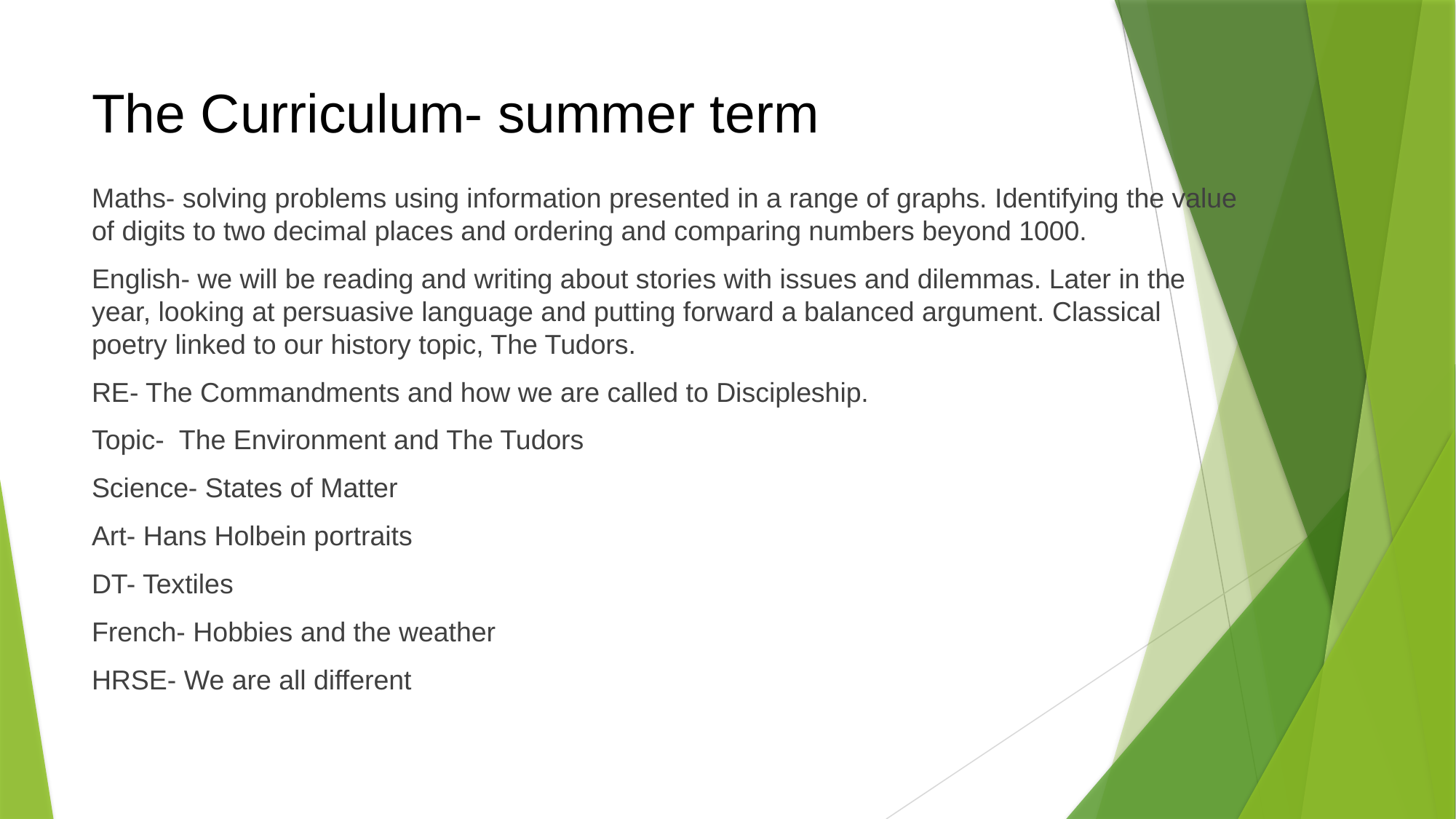

# The Curriculum- summer term
Maths- solving problems using information presented in a range of graphs. Identifying the value of digits to two decimal places and ordering and comparing numbers beyond 1000.
English- we will be reading and writing about stories with issues and dilemmas. Later in the year, looking at persuasive language and putting forward a balanced argument. Classical poetry linked to our history topic, The Tudors.
RE- The Commandments and how we are called to Discipleship.
Topic-  The Environment and The Tudors
Science- States of Matter
Art- Hans Holbein portraits
DT- Textiles
French- Hobbies and the weather
HRSE- We are all different